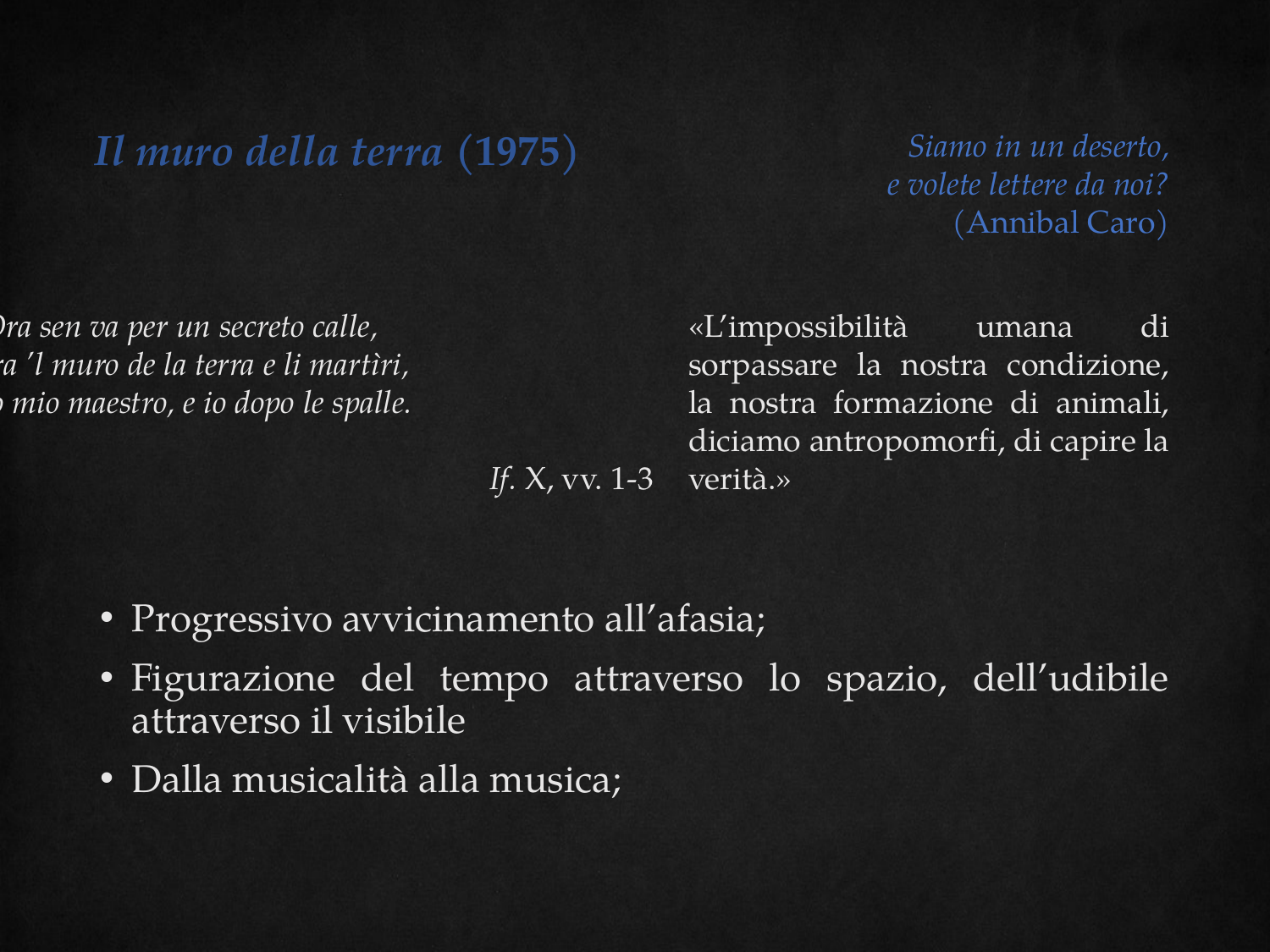

Il muro della terra (1975)
Siamo in un deserto,
e volete lettere da noi?
(Annibal Caro)
Ora sen va per un secreto calle,
tra ’l muro de la terra e li martìri,
lo mio maestro, e io dopo le spalle.

				If. X, vv. 1-3
«L’impossibilità umana di sorpassare la nostra condizione, la nostra formazione di animali, diciamo antropomorfi, di capire la verità.»
Progressivo avvicinamento all’afasia;
Figurazione del tempo attraverso lo spazio, dell’udibile attraverso il visibile
Dalla musicalità alla musica;